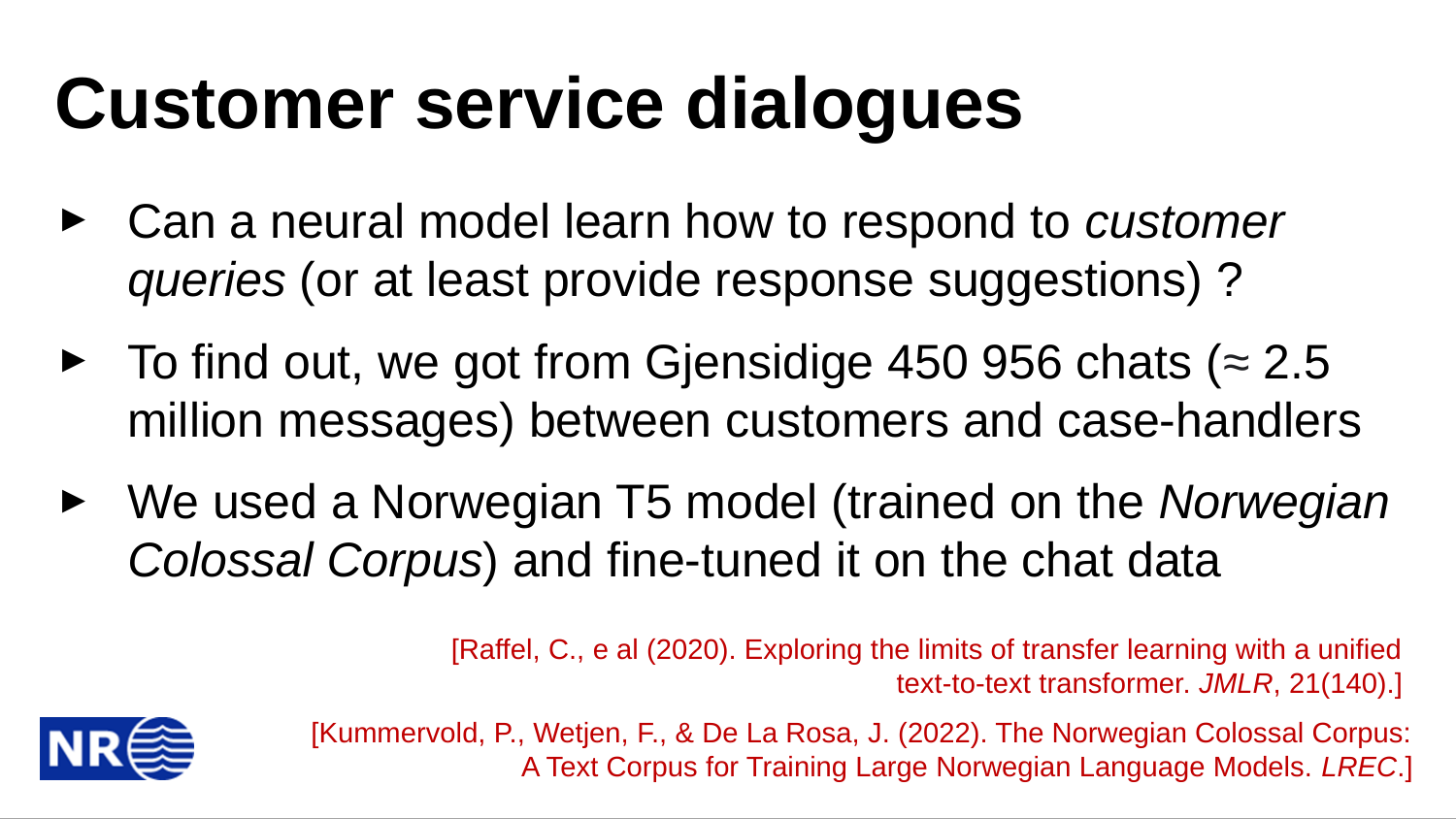

# Customer service dialogues
Can a neural model learn how to respond to customer queries (or at least provide response suggestions) ?
To find out, we got from Gjensidige 450 956 chats (≈ 2.5 million messages) between customers and case-handlers
We used a Norwegian T5 model (trained on the Norwegian Colossal Corpus) and fine-tuned it on the chat data
[Raffel, C., e al (2020). Exploring the limits of transfer learning with a unified text-to-text transformer. JMLR, 21(140).]
[Kummervold, P., Wetjen, F., & De La Rosa, J. (2022). The Norwegian Colossal Corpus: A Text Corpus for Training Large Norwegian Language Models. LREC.]
8